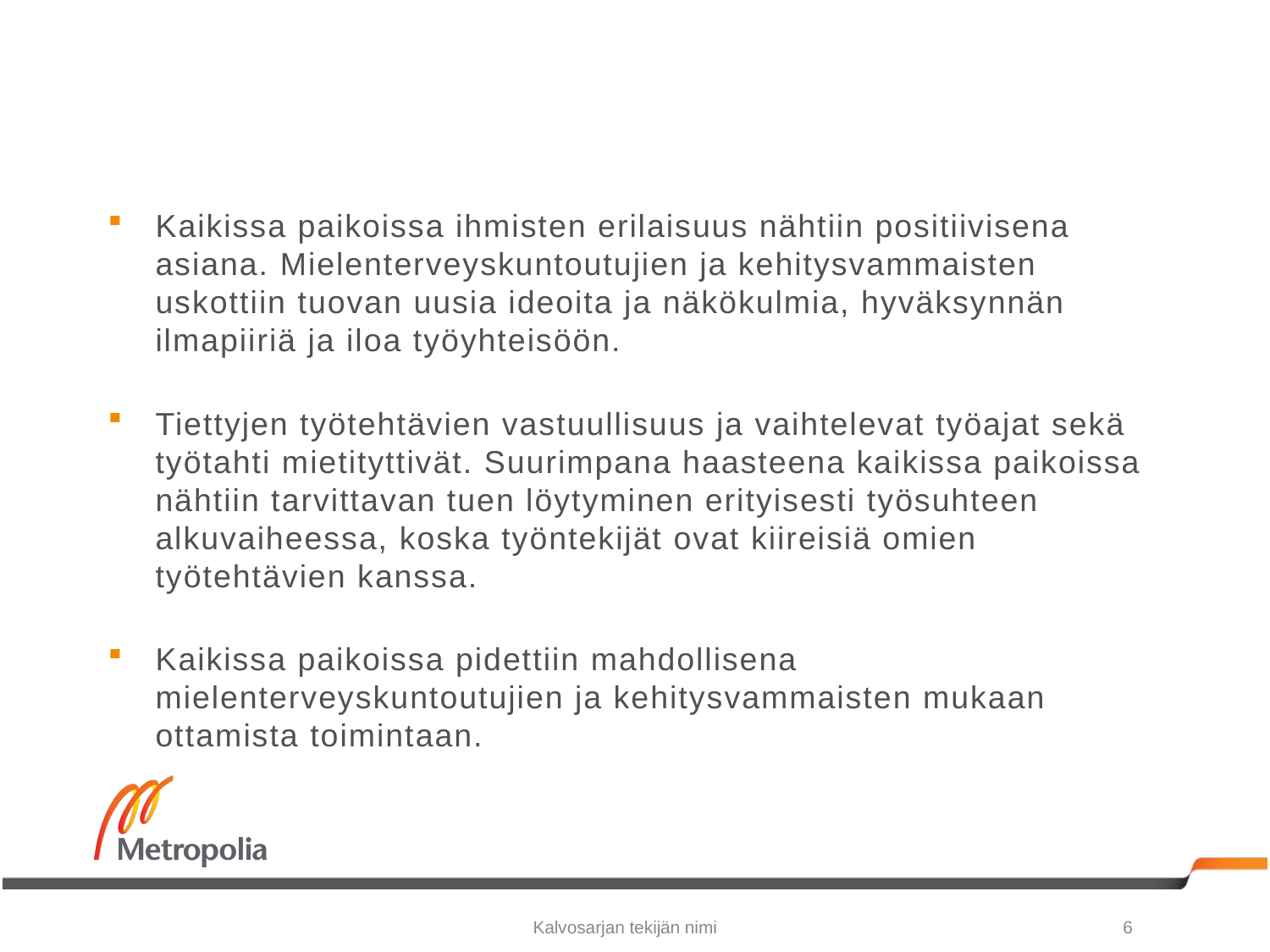

#
Kaikissa paikoissa ihmisten erilaisuus nähtiin positiivisena asiana. Mielenterveyskuntoutujien ja kehitysvammaisten uskottiin tuovan uusia ideoita ja näkökulmia, hyväksynnän ilmapiiriä ja iloa työyhteisöön.

Tiettyjen työtehtävien vastuullisuus ja vaihtelevat työajat sekä työtahti mietityttivät. Suurimpana haasteena kaikissa paikoissa nähtiin tarvittavan tuen löytyminen erityisesti työsuhteen alkuvaiheessa, koska työntekijät ovat kiireisiä omien työtehtävien kanssa.

Kaikissa paikoissa pidettiin mahdollisena mielenterveyskuntoutujien ja kehitysvammaisten mukaan ottamista toimintaan.

Kalvosarjan tekijän nimi
6